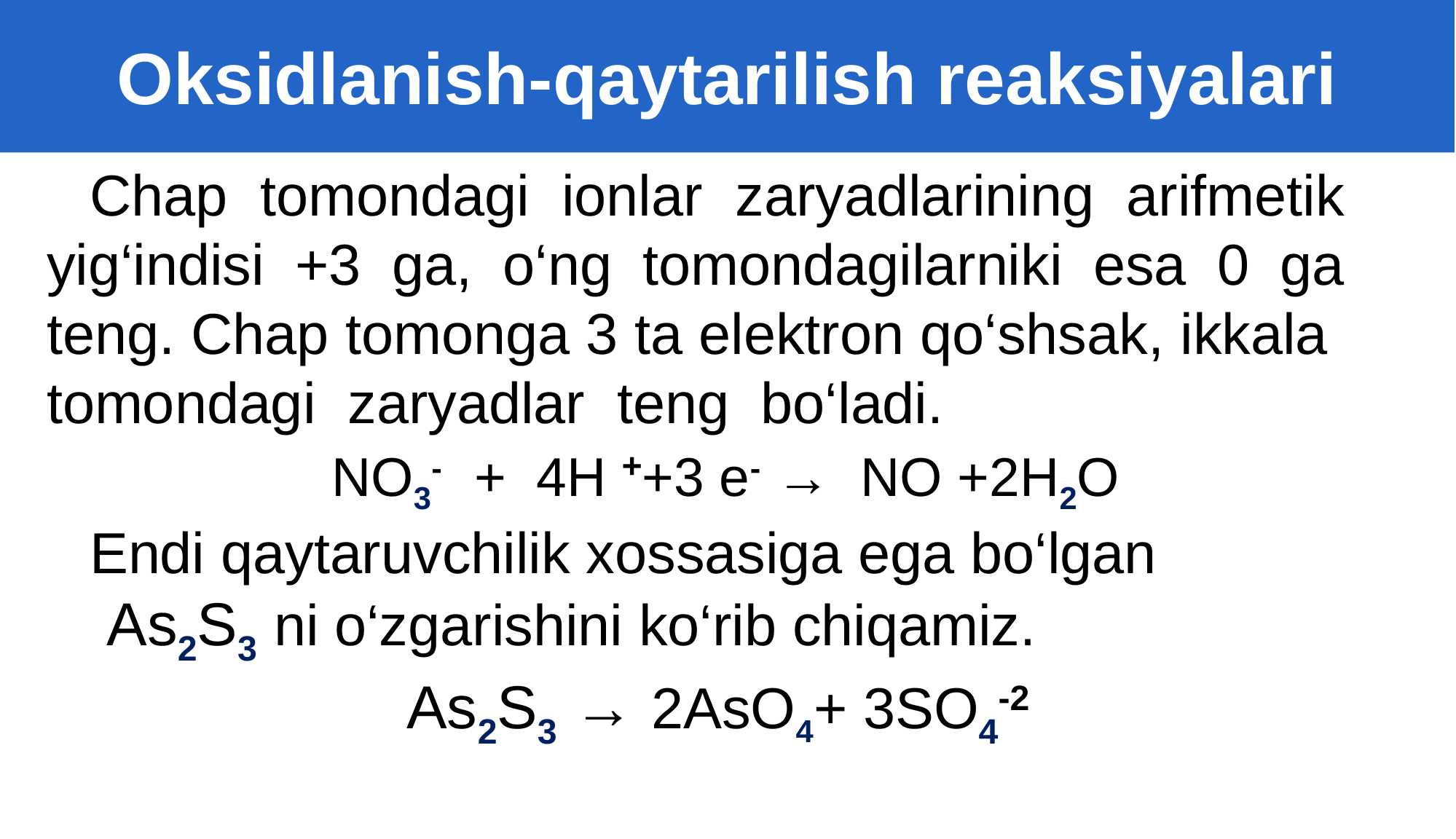

Oksidlanish-qaytarilish reaksiyalari
Chap tomondagi ionlar zaryadlarining arifmetik yig‘indisi +3 ga, o‘ng tomondagilarniki esa 0 ga teng. Chap tomonga 3 ta elektron qo‘shsak, ikkala  tomondagi  zaryadlar  teng  bo‘ladi.
 NO3-   +  4H ++3 e- →  NO +2H2O
Endi qaytaruvchilik xossasiga ega bo‘lgan
 As2S3 ni o‘zgarishini ko‘rib chiqamiz.
 As2S3 → 2AsO4+ 3SO4-2